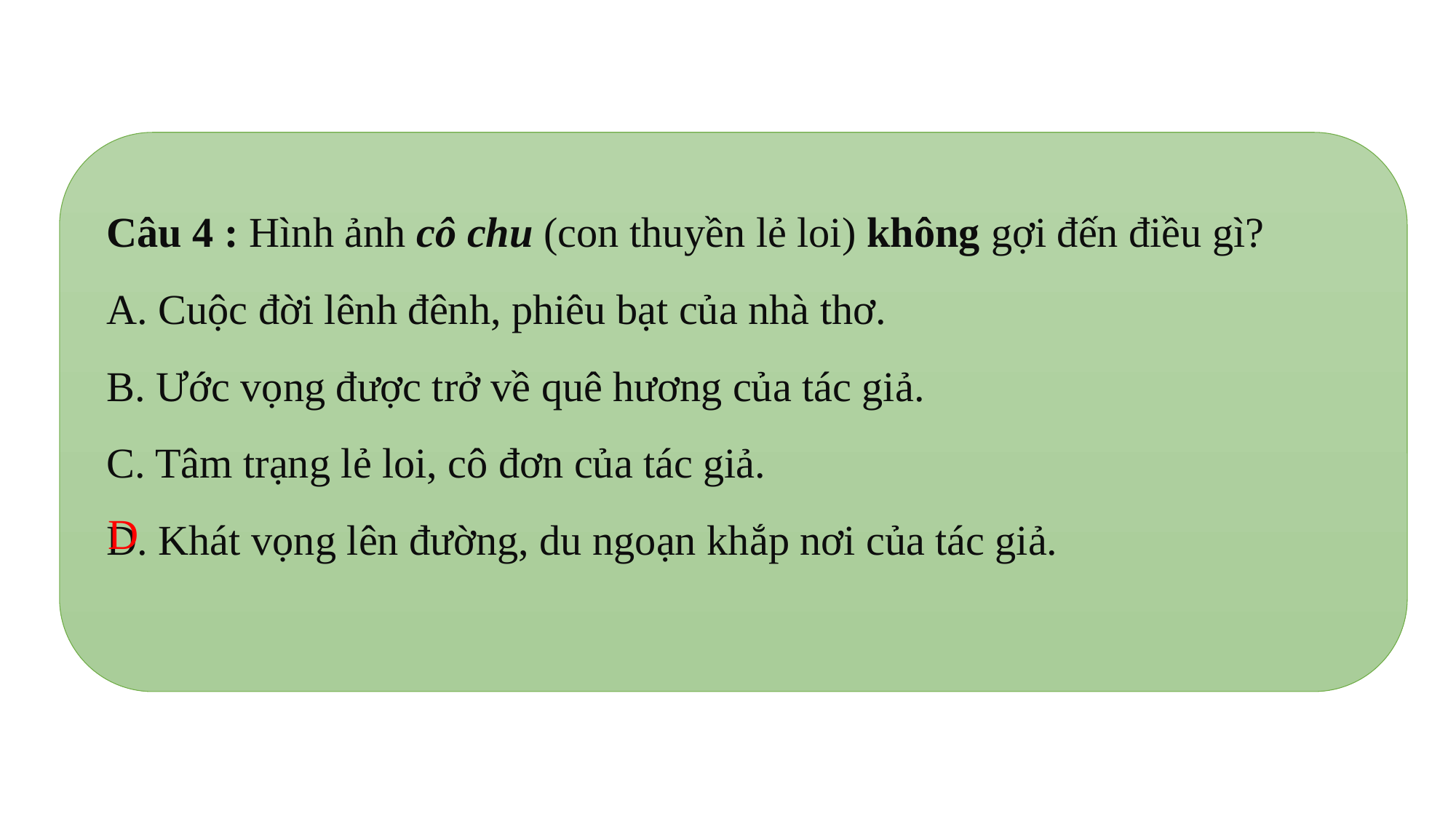

Câu 4 : Hình ảnh cô chu (con thuyền lẻ loi) không gợi đến điều gì?
A. Cuộc đời lênh đênh, phiêu bạt của nhà thơ.
B. Ước vọng được trở về quê hương của tác giả.
C. Tâm trạng lẻ loi, cô đơn của tác giả.
D. Khát vọng lên đường, du ngoạn khắp nơi của tác giả.
D